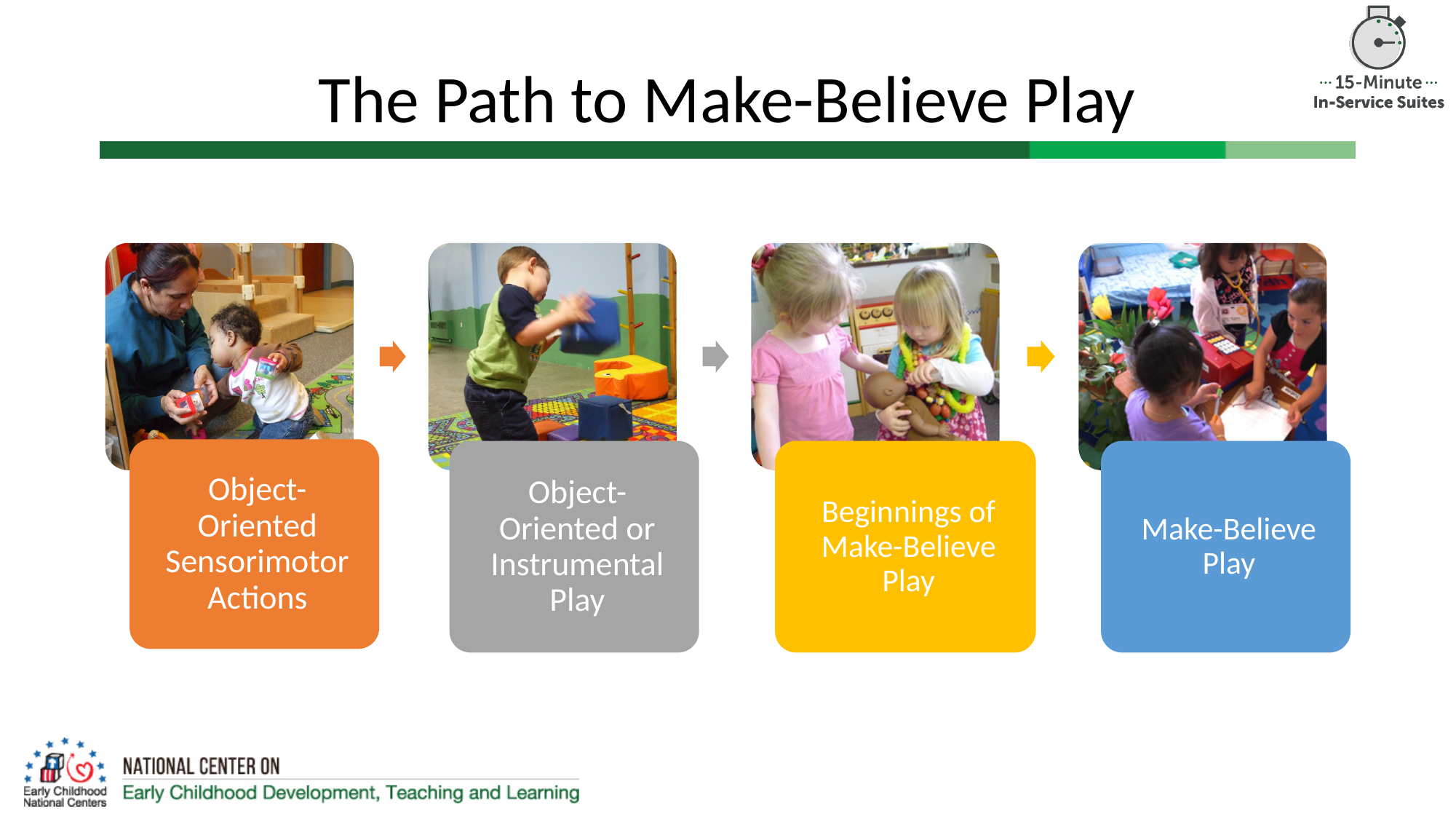

# The Path to Make-Believe Play
Object-Oriented Sensorimotor Actions

Object-Oriented or Instrumental Play

Beginnings of Make-Believe Play

Make-Believe Play